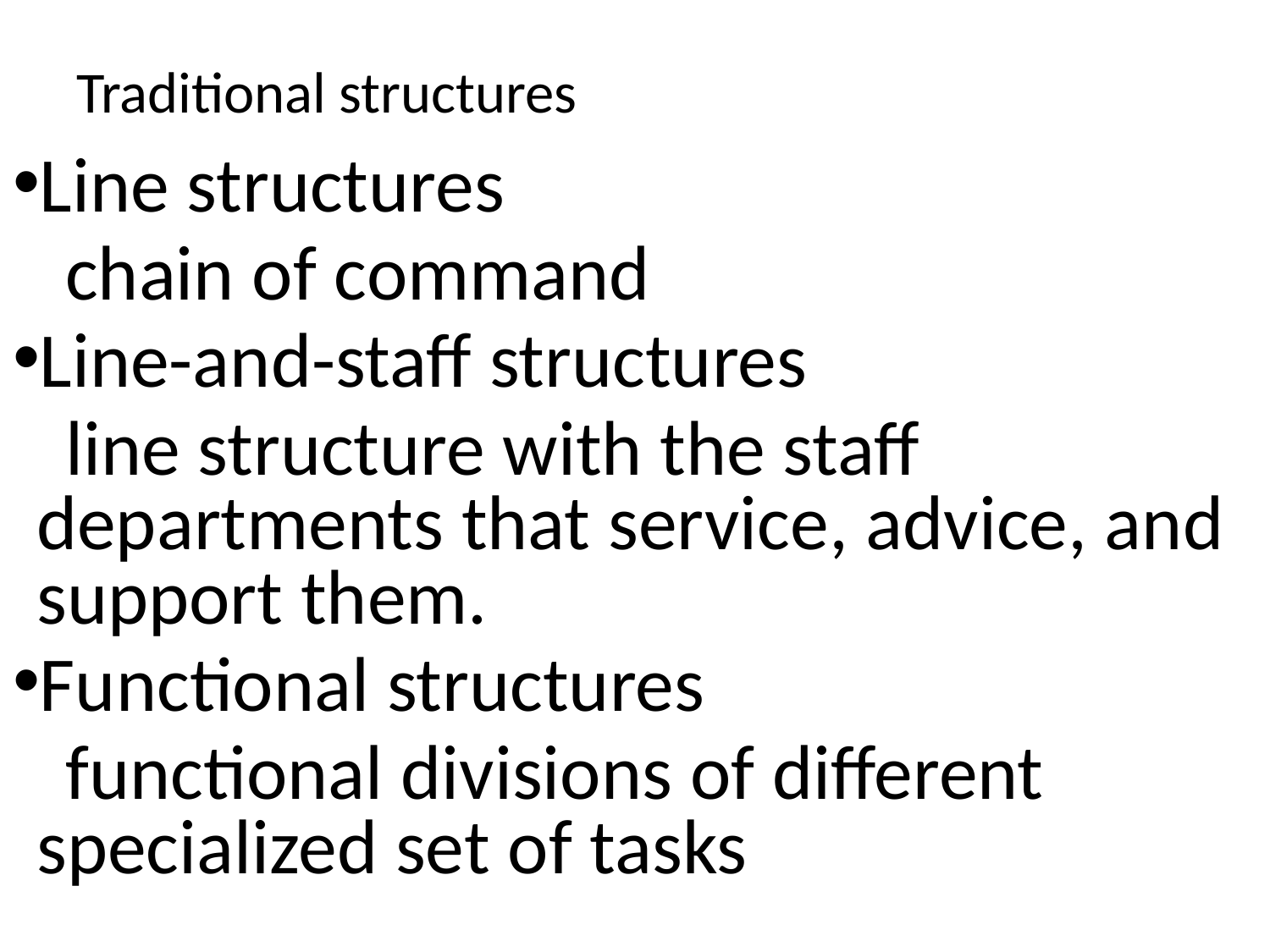

# Traditional structures
Line structures
   chain of command
Line-and-staff structures
   line structure with the staff departments that service, advice, and support them.
Functional structures
   functional divisions of different specialized set of tasks